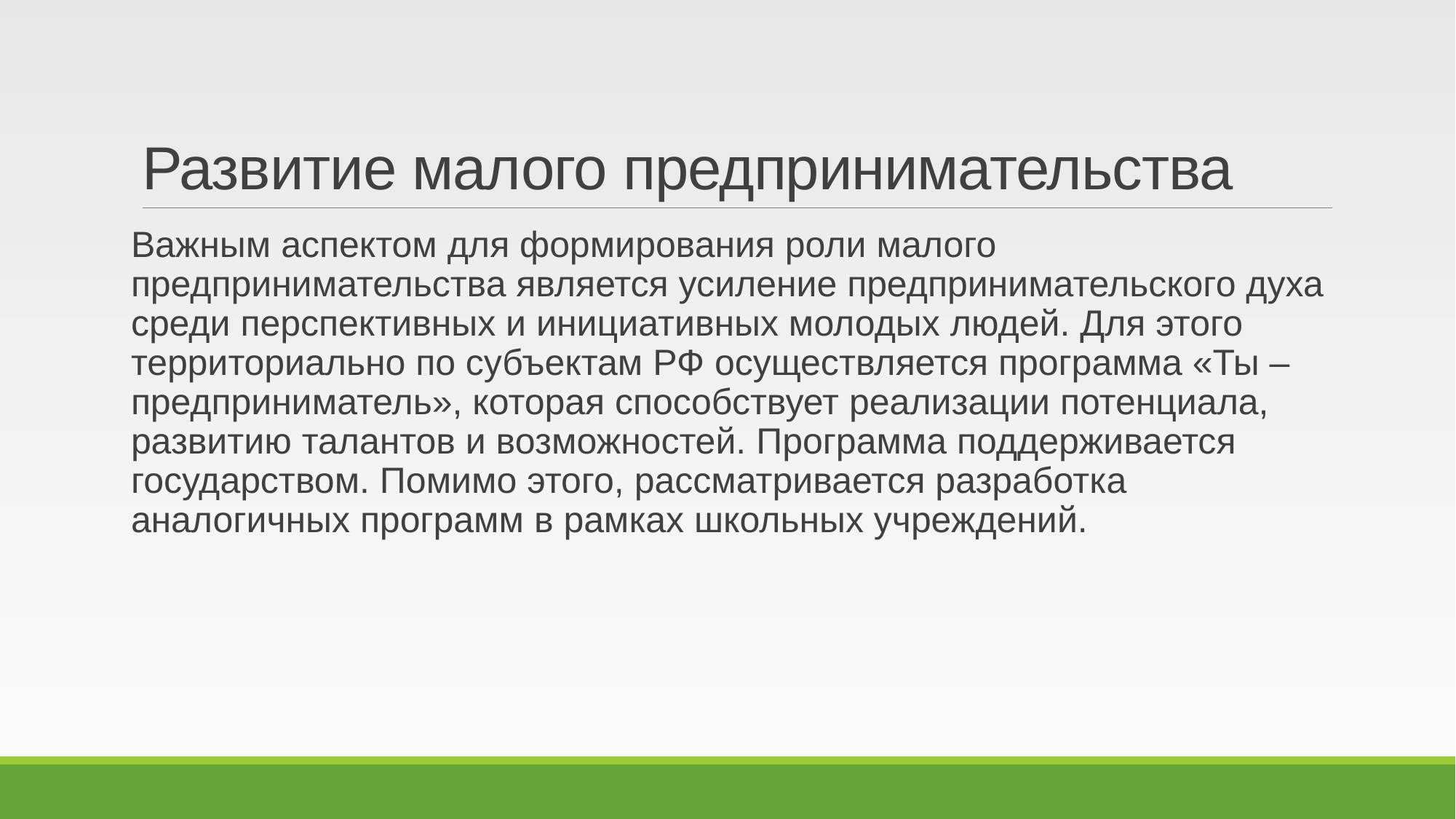

# Развитие малого предпринимательства
Важным аспектом для формирования роли малого предпринимательства является усиление предпринимательского духа среди перспективных и инициативных молодых людей. Для этого территориально по субъектам РФ осуществляется программа «Ты – предприниматель», которая способствует реализации потенциала, развитию талантов и возможностей. Программа поддерживается государством. Помимо этого, рассматривается разработка аналогичных программ в рамках школьных учреждений.